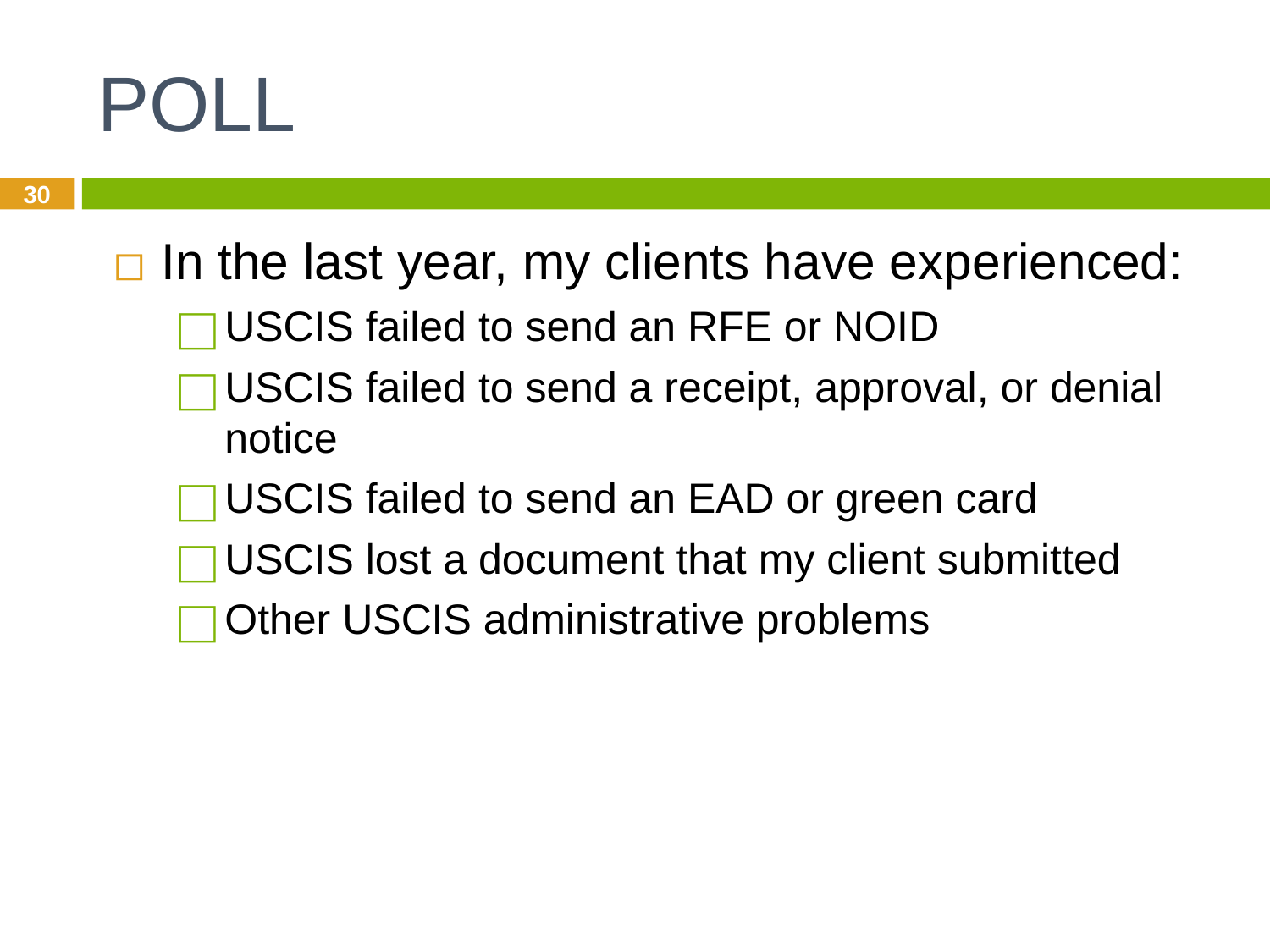

# POLL
30
In the last year, my clients have experienced:
USCIS failed to send an RFE or NOID
USCIS failed to send a receipt, approval, or denial notice
USCIS failed to send an EAD or green card
USCIS lost a document that my client submitted
Other USCIS administrative problems